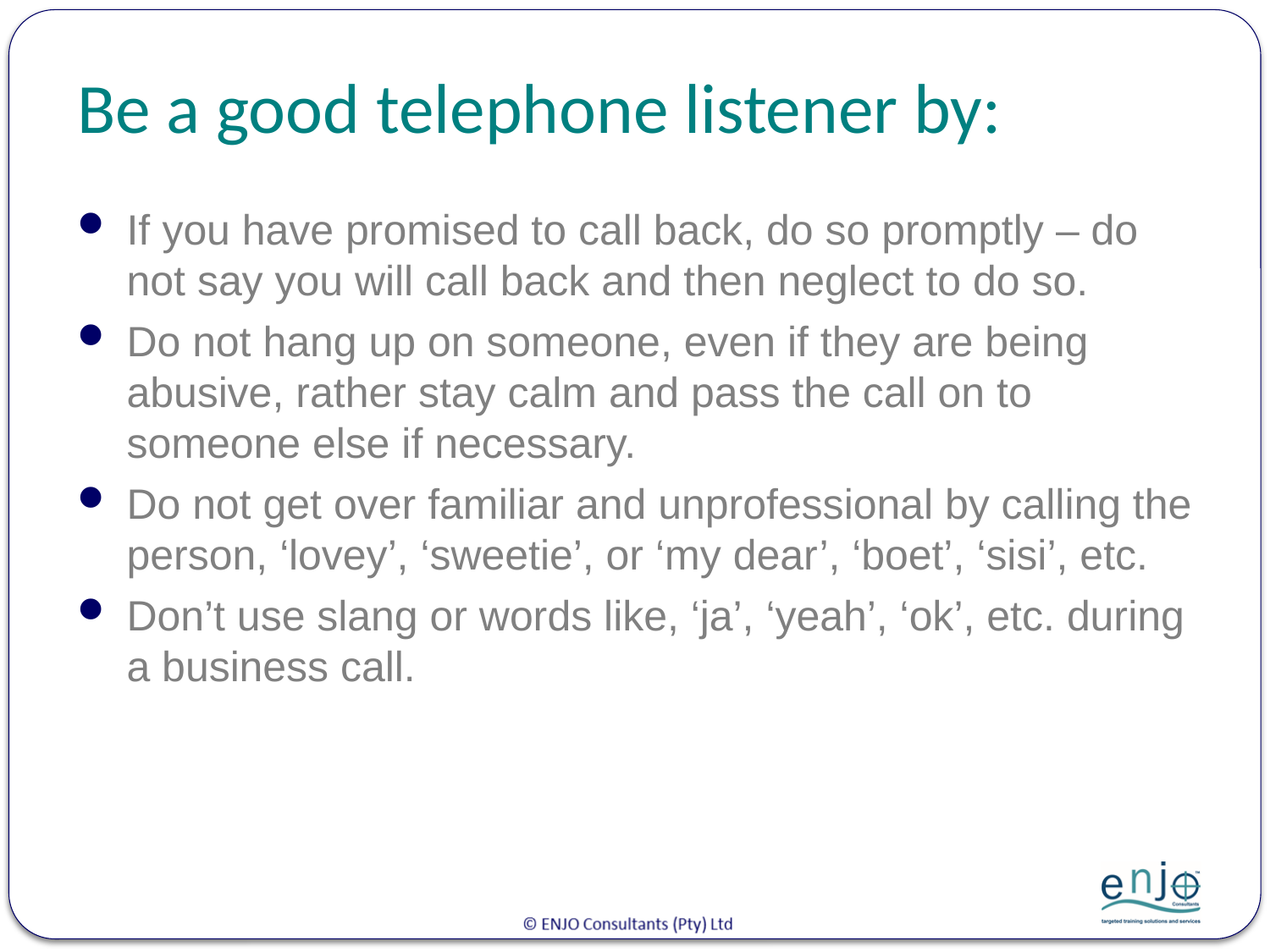

# Be a good telephone listener by:
If you have promised to call back, do so promptly – do not say you will call back and then neglect to do so.
Do not hang up on someone, even if they are being abusive, rather stay calm and pass the call on to someone else if necessary.
Do not get over familiar and unprofessional by calling the person, ‘lovey’, ‘sweetie’, or ‘my dear’, ‘boet’, ‘sisi’, etc.
Don’t use slang or words like, ‘ja’, ‘yeah’, ‘ok’, etc. during a business call.